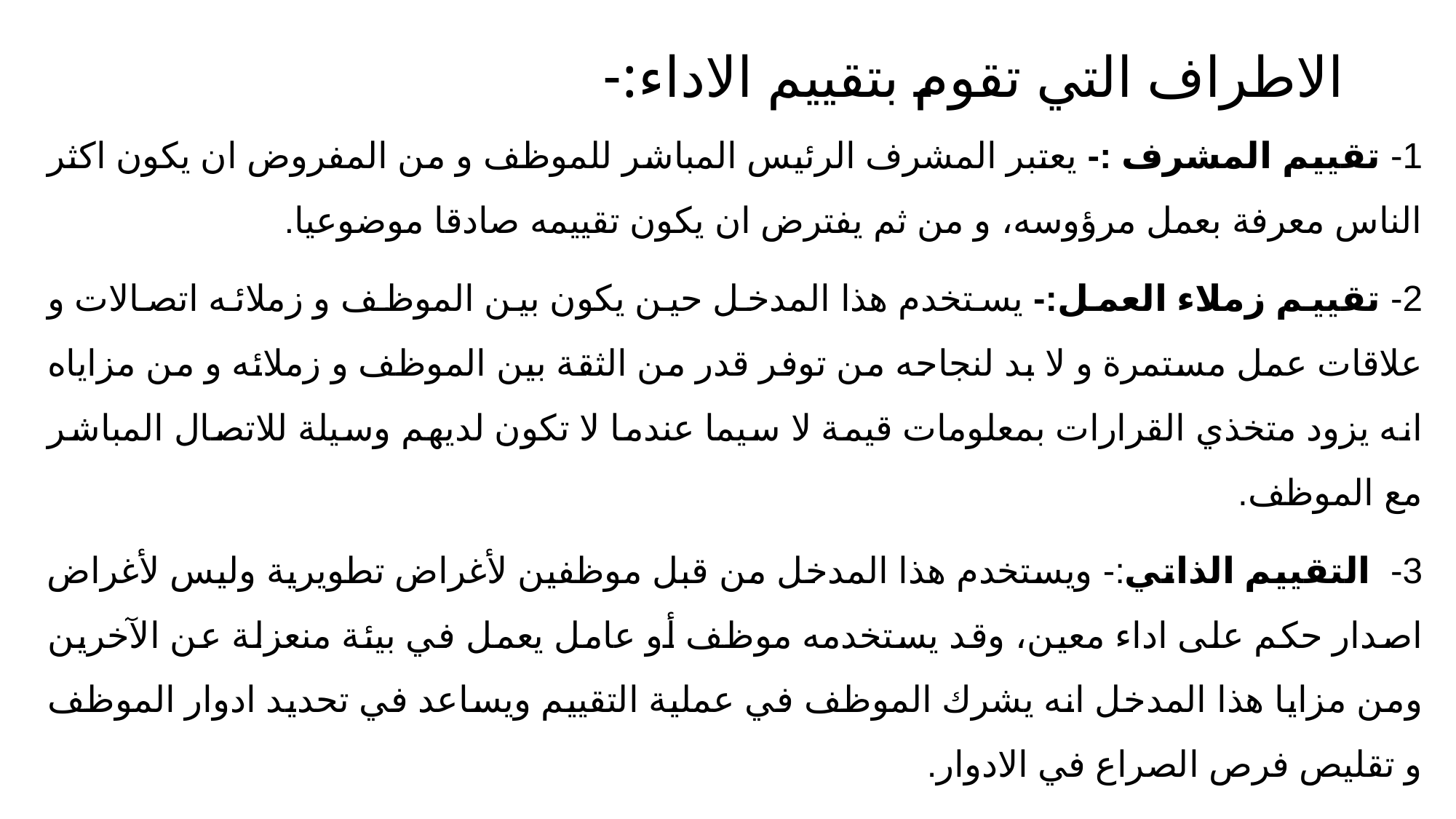

# الاطراف التي تقوم بتقييم الاداء:-
1- تقييم المشرف :- يعتبر المشرف الرئيس المباشر للموظف و من المفروض ان يكون اكثر الناس معرفة بعمل مرؤوسه، و من ثم يفترض ان يكون تقييمه صادقا موضوعيا.
2- تقييم زملاء العمل:- يستخدم هذا المدخل حين يكون بين الموظف و زملائه اتصالات و علاقات عمل مستمرة و لا بد لنجاحه من توفر قدر من الثقة بين الموظف و زملائه و من مزاياه انه يزود متخذي القرارات بمعلومات قيمة لا سيما عندما لا تكون لديهم وسيلة للاتصال المباشر مع الموظف.
3-  التقييم الذاتي:- ويستخدم هذا المدخل من قبل موظفين لأغراض تطويرية وليس لأغراض اصدار حكم على اداء معين، وقد يستخدمه موظف أو عامل يعمل في بيئة منعزلة عن الآخرين ومن مزايا هذا المدخل انه يشرك الموظف في عملية التقييم ويساعد في تحديد ادوار الموظف و تقليص فرص الصراع في الادوار.